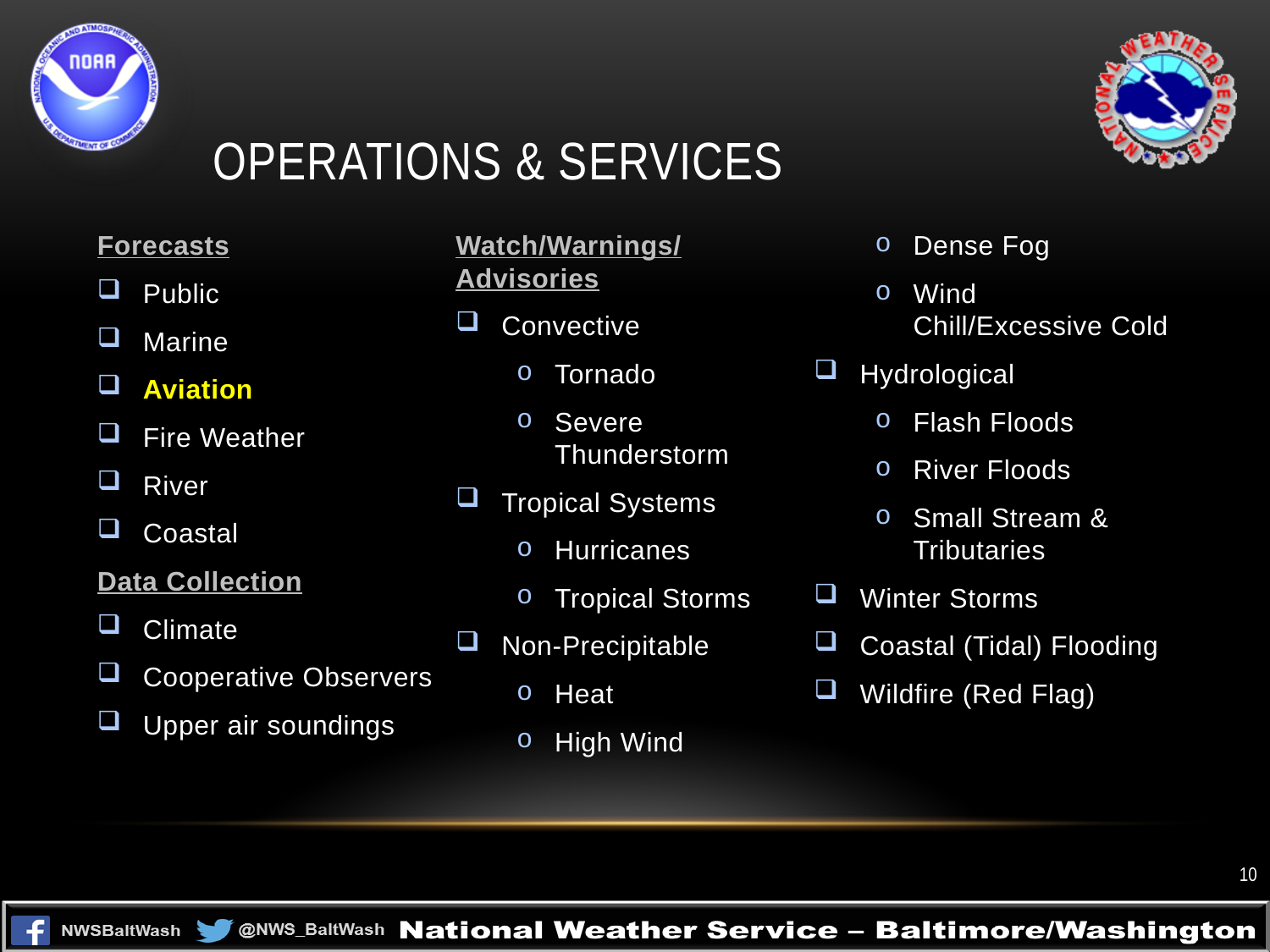

# Operations & Services
Forecasts
Public
Marine
Aviation
Fire Weather
River
Coastal
Data Collection
Climate
Cooperative Observers
Upper air soundings
Watch/Warnings/Advisories
Convective
Tornado
Severe Thunderstorm
Tropical Systems
Hurricanes
Tropical Storms
Non-Precipitable
Heat
High Wind
Dense Fog
Wind Chill/Excessive Cold
Hydrological
Flash Floods
River Floods
Small Stream & Tributaries
Winter Storms
Coastal (Tidal) Flooding
Wildfire (Red Flag)

10